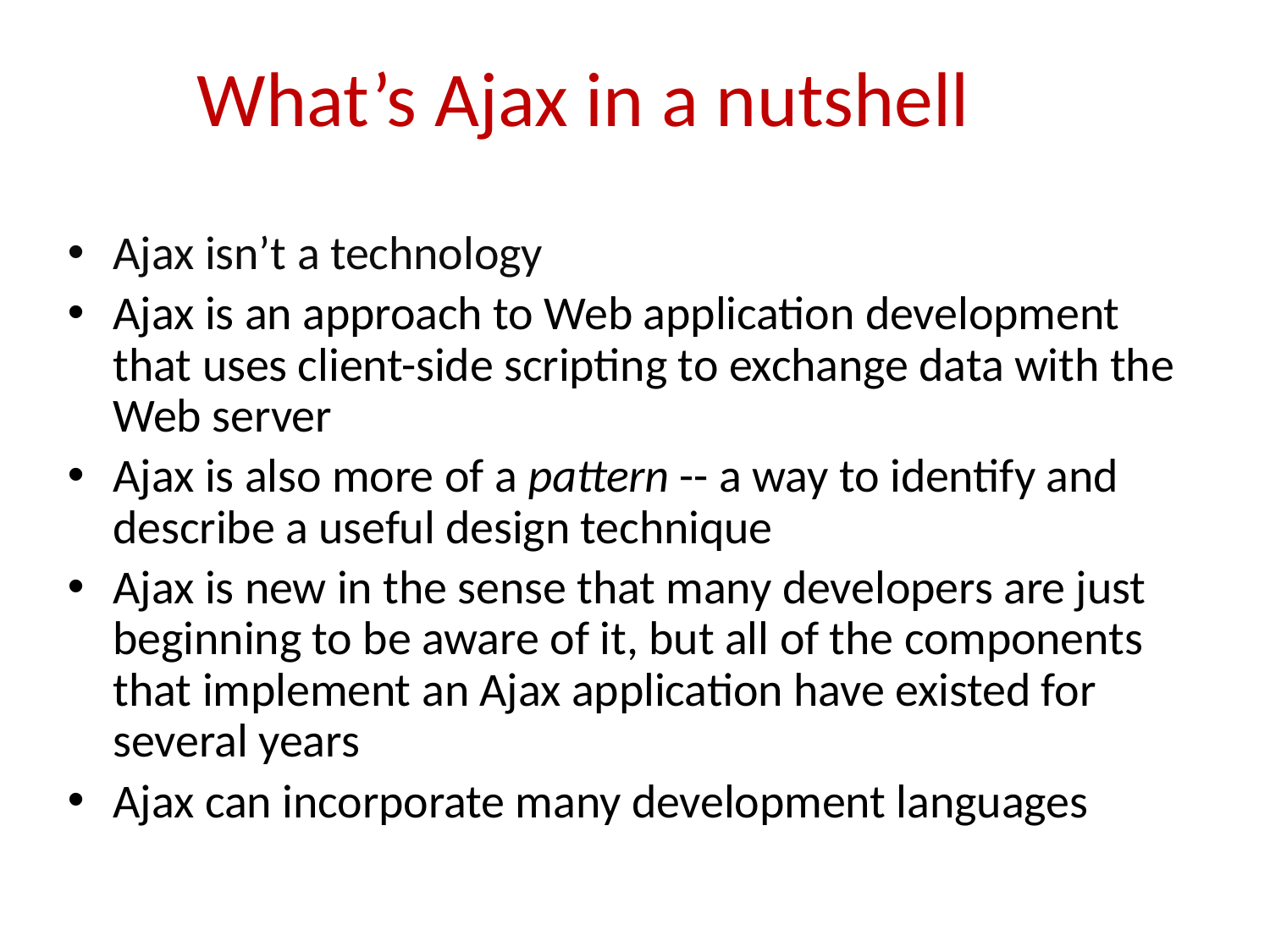

# What’s Ajax in a nutshell
Ajax isn’t a technology
Ajax is an approach to Web application development that uses client-side scripting to exchange data with the Web server
Ajax is also more of a pattern -- a way to identify and describe a useful design technique
Ajax is new in the sense that many developers are just beginning to be aware of it, but all of the components that implement an Ajax application have existed for several years
Ajax can incorporate many development languages